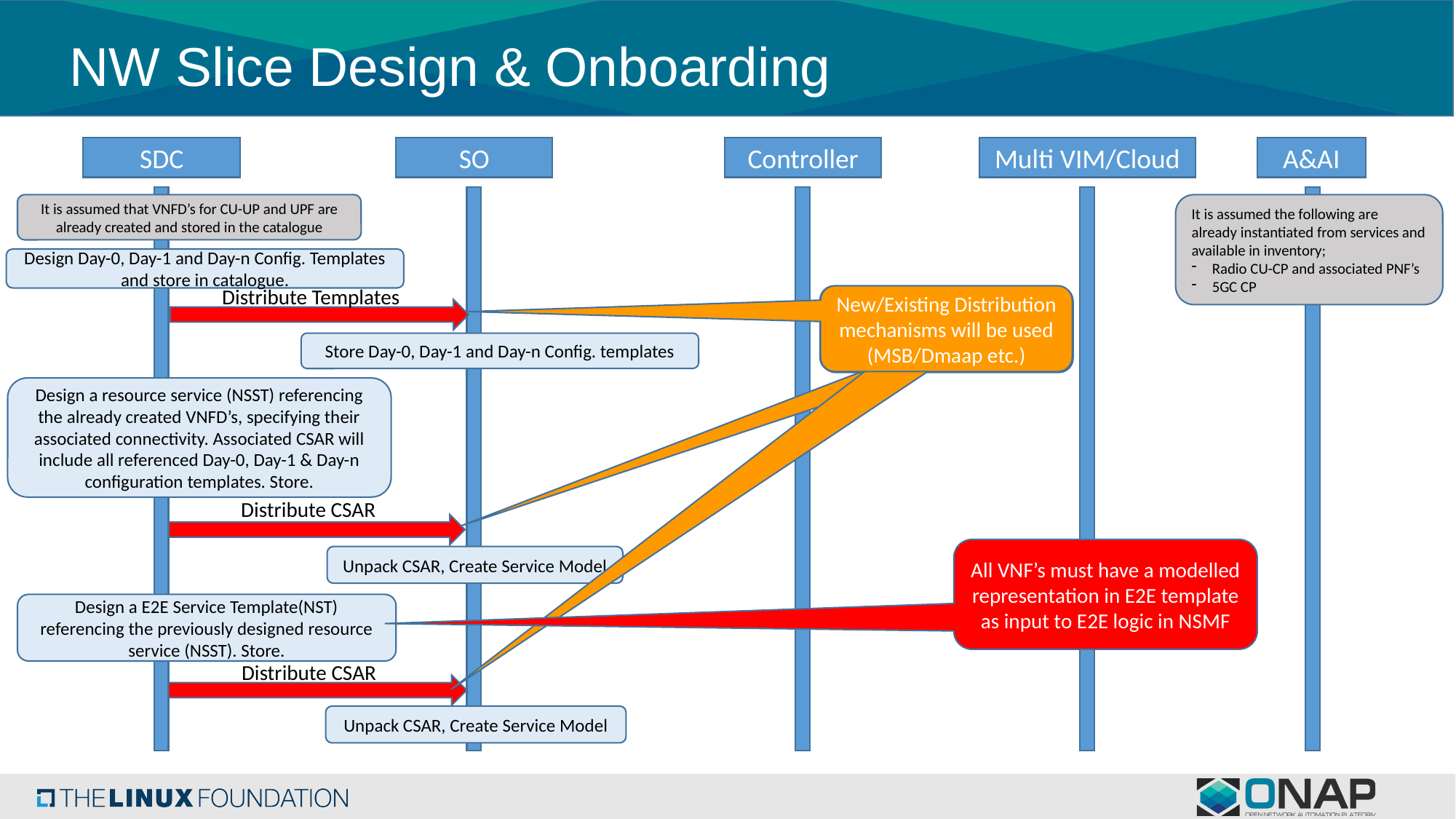

# NW Slice Design & Onboarding
SDC

SO

Controller

Multi VIM/Cloud

A&AI

It is assumed the following are already instantiated from services and available in inventory;
Radio CU-CP and associated PNF’s
5GC CP
It is assumed that VNFD’s for CU-UP and UPF are already created and stored in the catalogue
Design Day-0, Day-1 and Day-n Config. Templates and store in catalogue.
Distribute Templates

Existing Distribution mechanisms will be used (MSB/Dmaap etc.)
New/Existing Distribution mechanisms will be used (MSB/Dmaap etc.)
New/Existing Distribution mechanisms will be used (MSB/Dmaap etc.)
Store Day-0, Day-1 and Day-n Config. templates
Design a resource service (NSST) referencing the already created VNFD’s, specifying their associated connectivity. Associated CSAR will include all referenced Day-0, Day-1 & Day-n configuration templates. Store.
Distribute CSAR

All VNF’s must have a modelled representation in E2E template as input to E2E logic in NSMF
Unpack CSAR, Create Service Model
Design a E2E Service Template(NST) referencing the previously designed resource service (NSST). Store.
Distribute CSAR

Unpack CSAR, Create Service Model